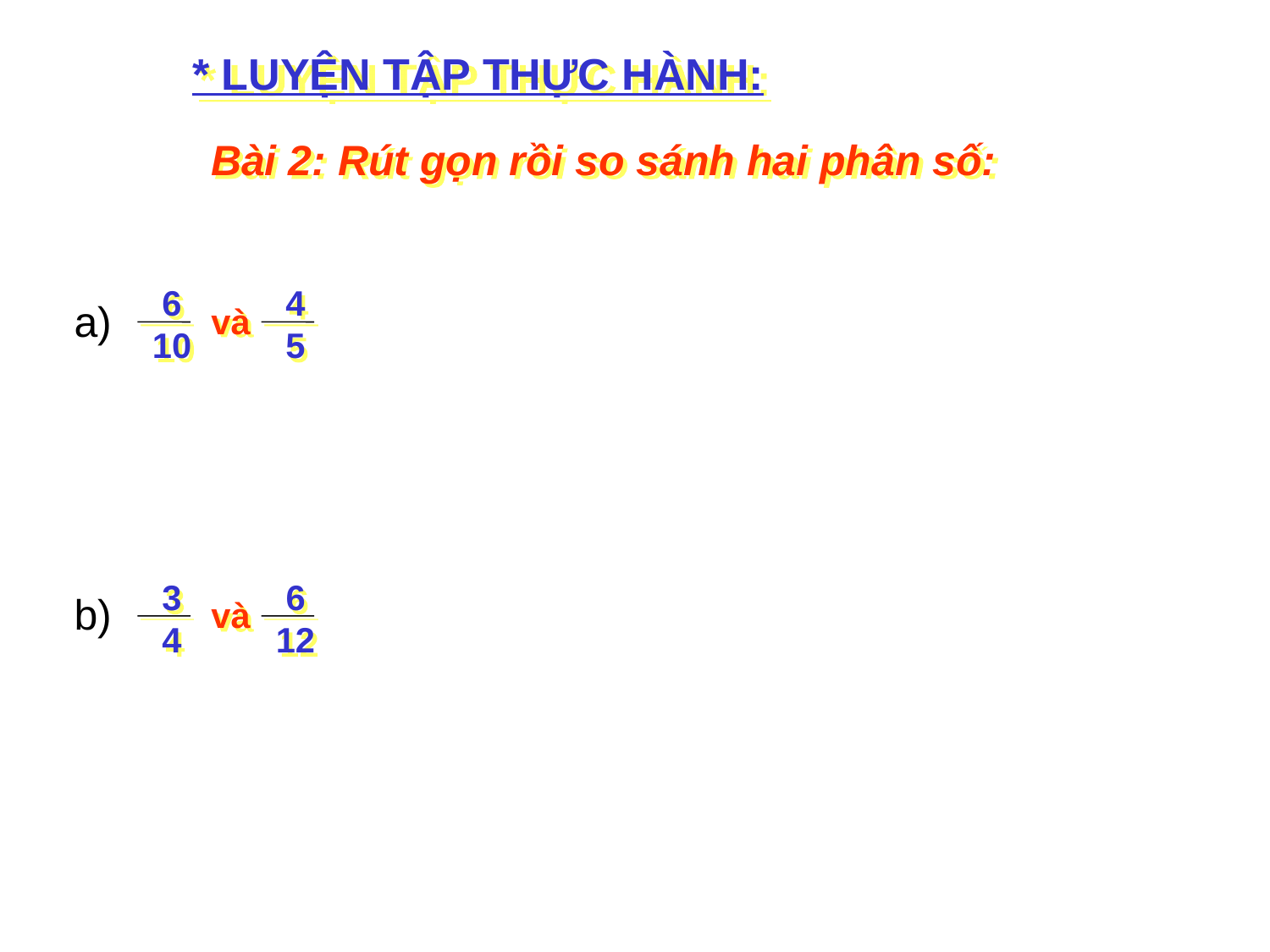

* LUYỆN TẬP THỰC HÀNH:
Bài 2: Rút gọn rồi so sánh hai phân số:
6
10

4
5

và
a)
3
4

6
12

và
b)